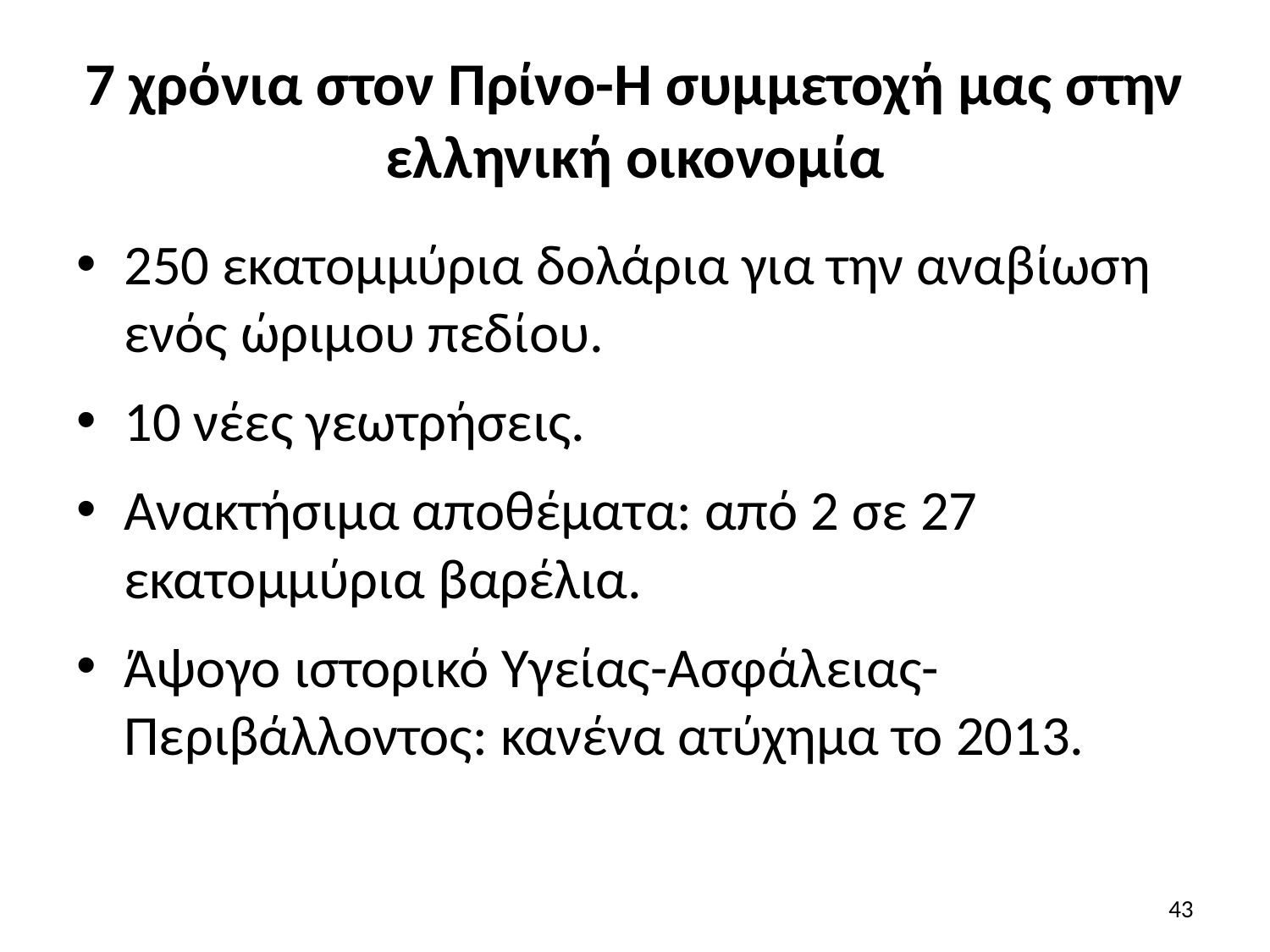

# 7 χρόνια στον Πρίνο-Η συμμετοχή μας στην ελληνική οικονομία
250 εκατομμύρια δολάρια για την αναβίωση ενός ώριμου πεδίου.
10 νέες γεωτρήσεις.
Ανακτήσιμα αποθέματα: από 2 σε 27 εκατομμύρια βαρέλια.
Άψογο ιστορικό Υγείας-Ασφάλειας-Περιβάλλοντος: κανένα ατύχημα το 2013.
43